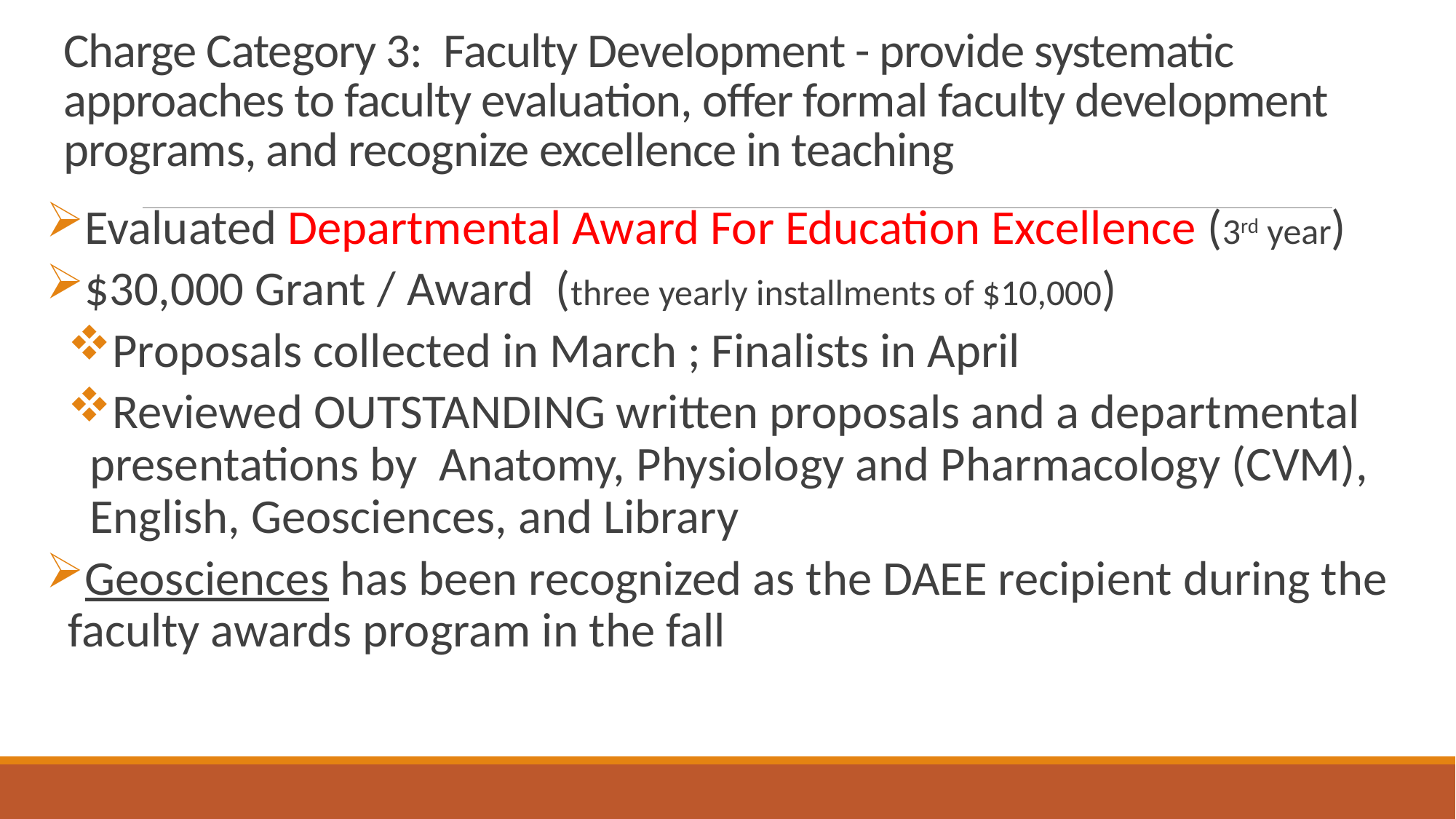

# Charge Category 3:  Faculty Development - provide systematic approaches to faculty evaluation, offer formal faculty development programs, and recognize excellence in teaching
Evaluated Departmental Award For Education Excellence (3rd year)
$30,000 Grant / Award  (three yearly installments of $10,000)
Proposals collected in March ; Finalists in April
Reviewed OUTSTANDING written proposals and a departmental presentations by  Anatomy, Physiology and Pharmacology (CVM), English, Geosciences, and Library
Geosciences has been recognized as the DAEE recipient during the faculty awards program in the fall